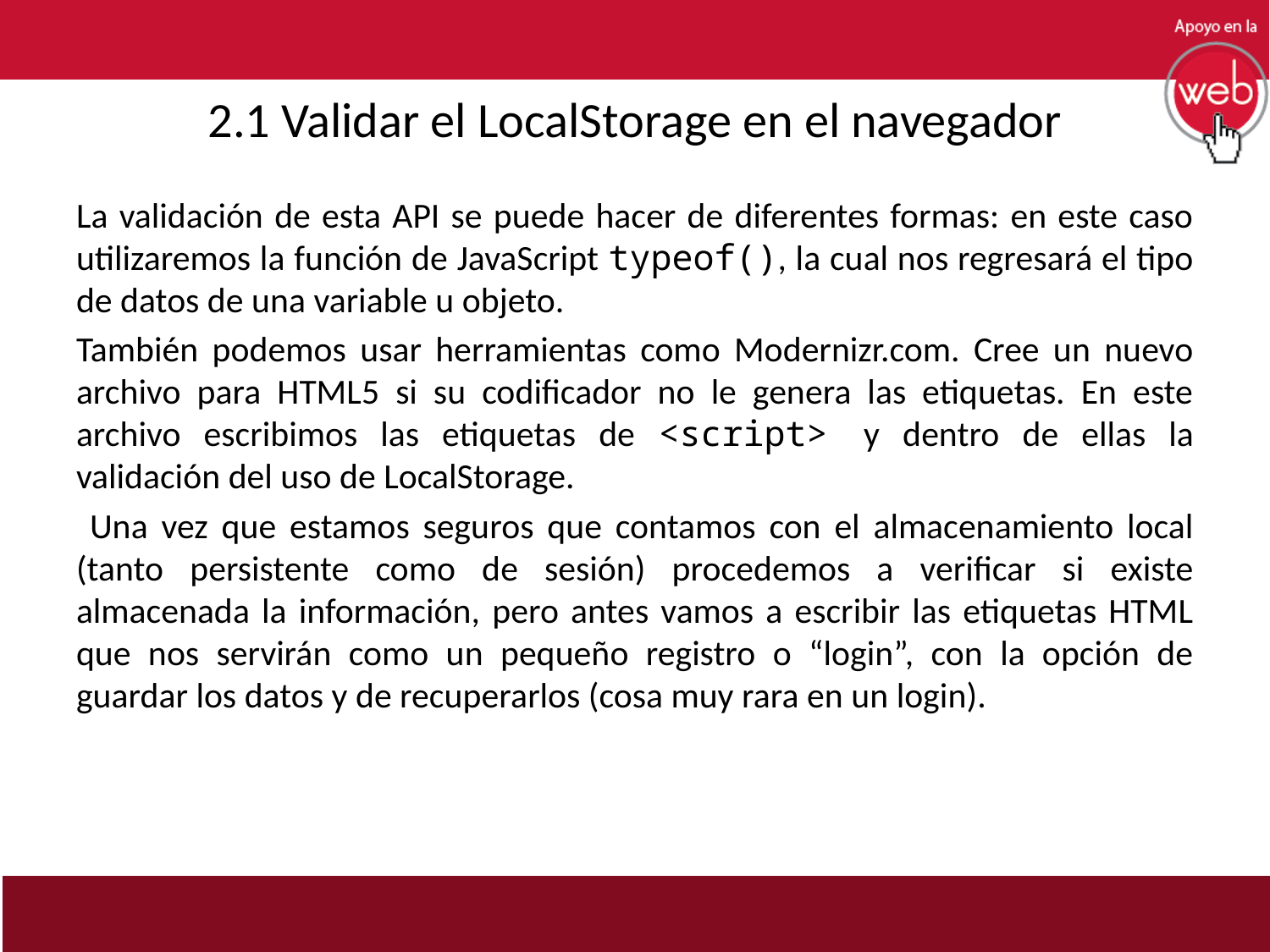

# 2.1 Validar el LocalStorage en el navegador
La validación de esta API se puede hacer de diferentes formas: en este caso utilizaremos la función de JavaScript typeof(), la cual nos regresará el tipo de datos de una variable u objeto.
También podemos usar herramientas como Modernizr.com. Cree un nuevo archivo para HTML5 si su codificador no le genera las etiquetas. En este archivo escribimos las etiquetas de <script> y dentro de ellas la validación del uso de LocalStorage.
 Una vez que estamos seguros que contamos con el almacenamiento local (tanto persistente como de sesión) procedemos a verificar si existe almacenada la información, pero antes vamos a escribir las etiquetas HTML que nos servirán como un pequeño registro o “login”, con la opción de guardar los datos y de recuperarlos (cosa muy rara en un login).